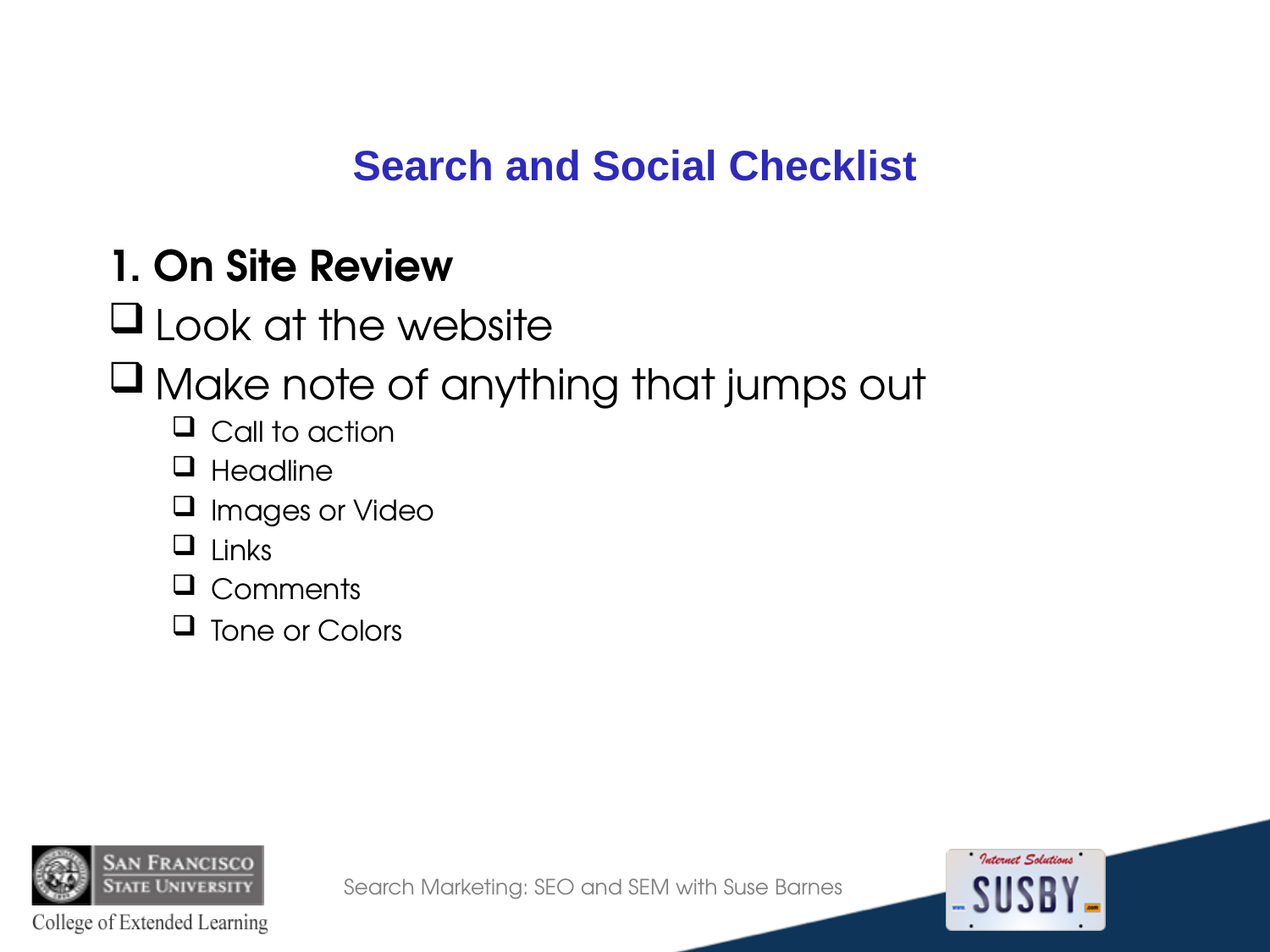

# Search and Social Checklist
1. On Site Review
Look at the website
Make note of anything that jumps out
Call to action
Headline
Images or Video
Links
Comments
Tone or Colors